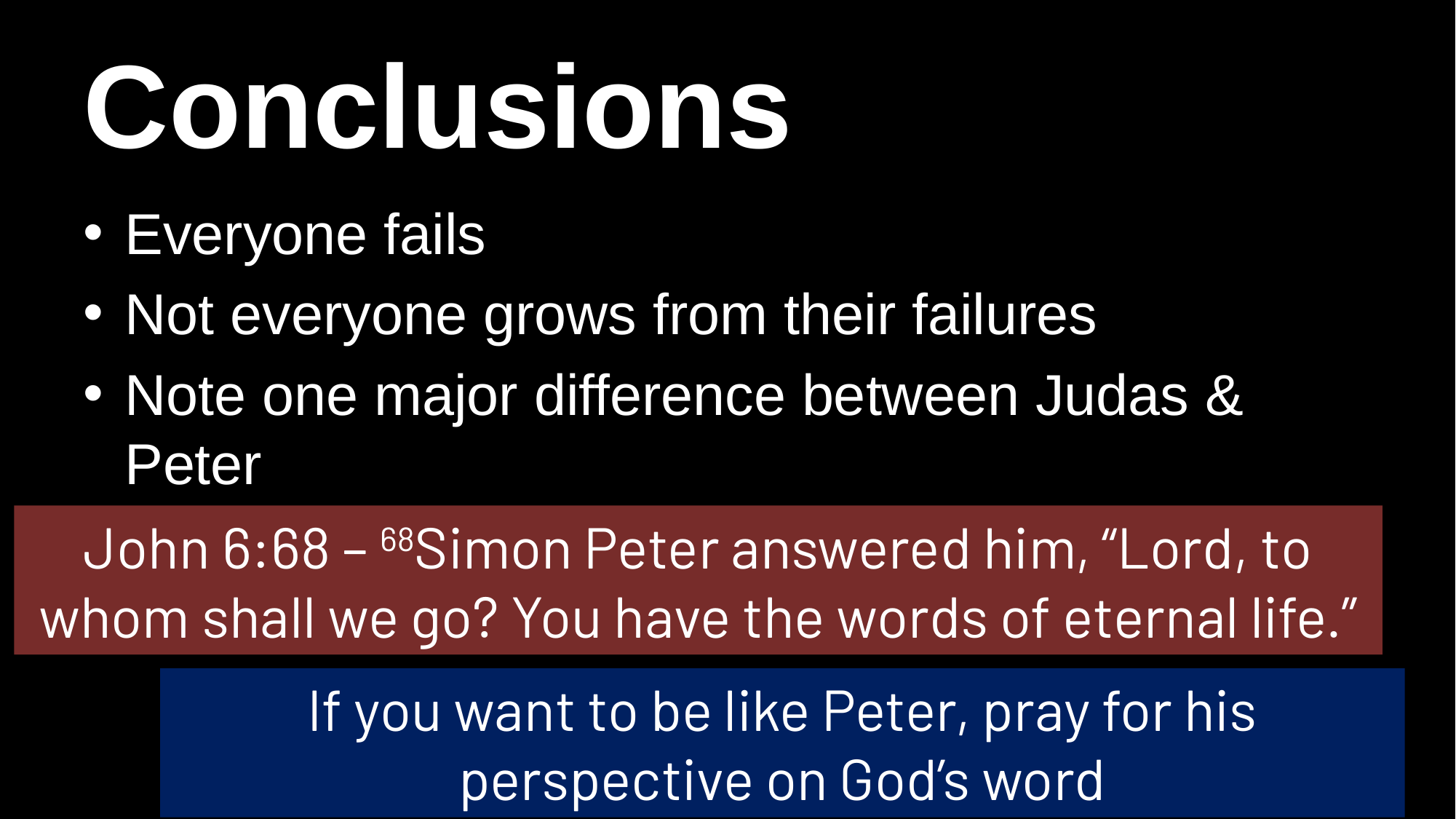

# Conclusions
Everyone fails
Not everyone grows from their failures
Note one major difference between Judas & Peter
Their perspective on God’s word
John 6:68 – 68Simon Peter answered him, “Lord, to whom shall we go? You have the words of eternal life.”
If you want to be like Peter, pray for his perspective on God’s word